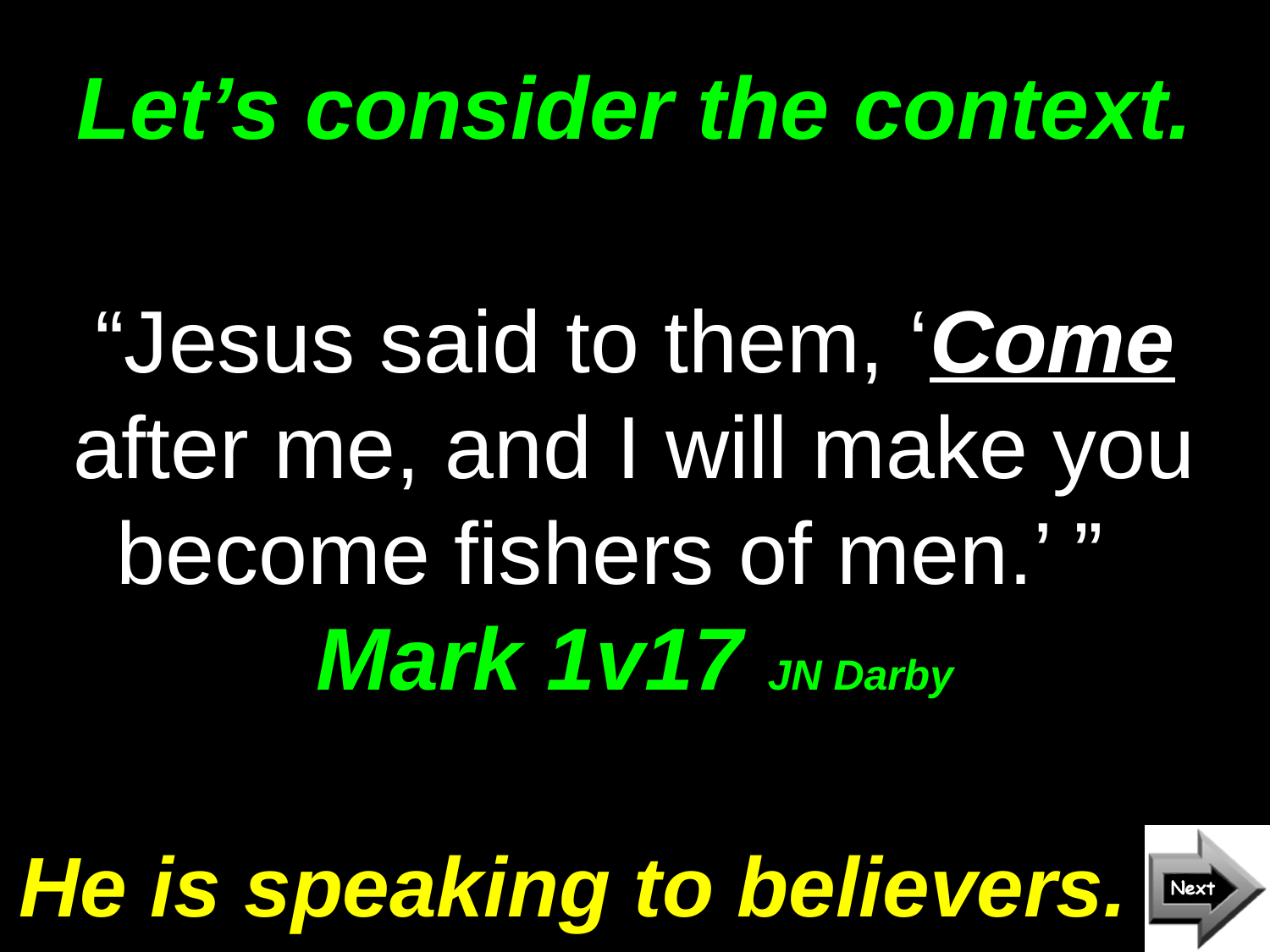

# Let’s consider the context.
“Jesus said to them, ‘Come after me, and I will make you become fishers of men.’ ”   Mark 1v17 JN Darby
He is speaking to believers.